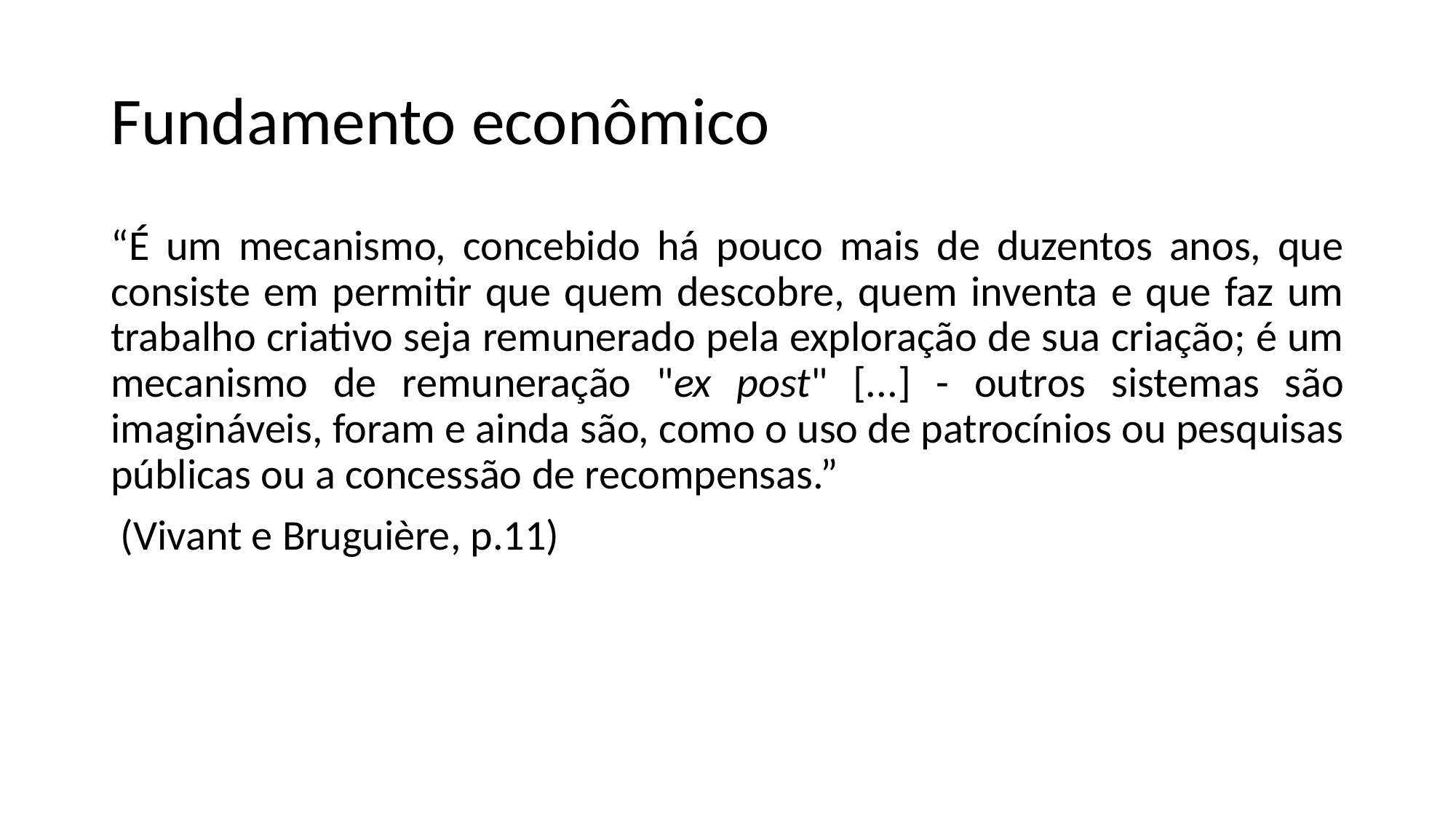

# Fundamento econômico
“É um mecanismo, concebido há pouco mais de duzentos anos, que consiste em permitir que quem descobre, quem inventa e que faz um trabalho criativo seja remunerado pela exploração de sua criação; é um mecanismo de remuneração "ex post" [...] - outros sistemas são imagináveis, foram e ainda são, como o uso de patrocínios ou pesquisas públicas ou a concessão de recompensas.”
 (Vivant e Bruguière, p.11)